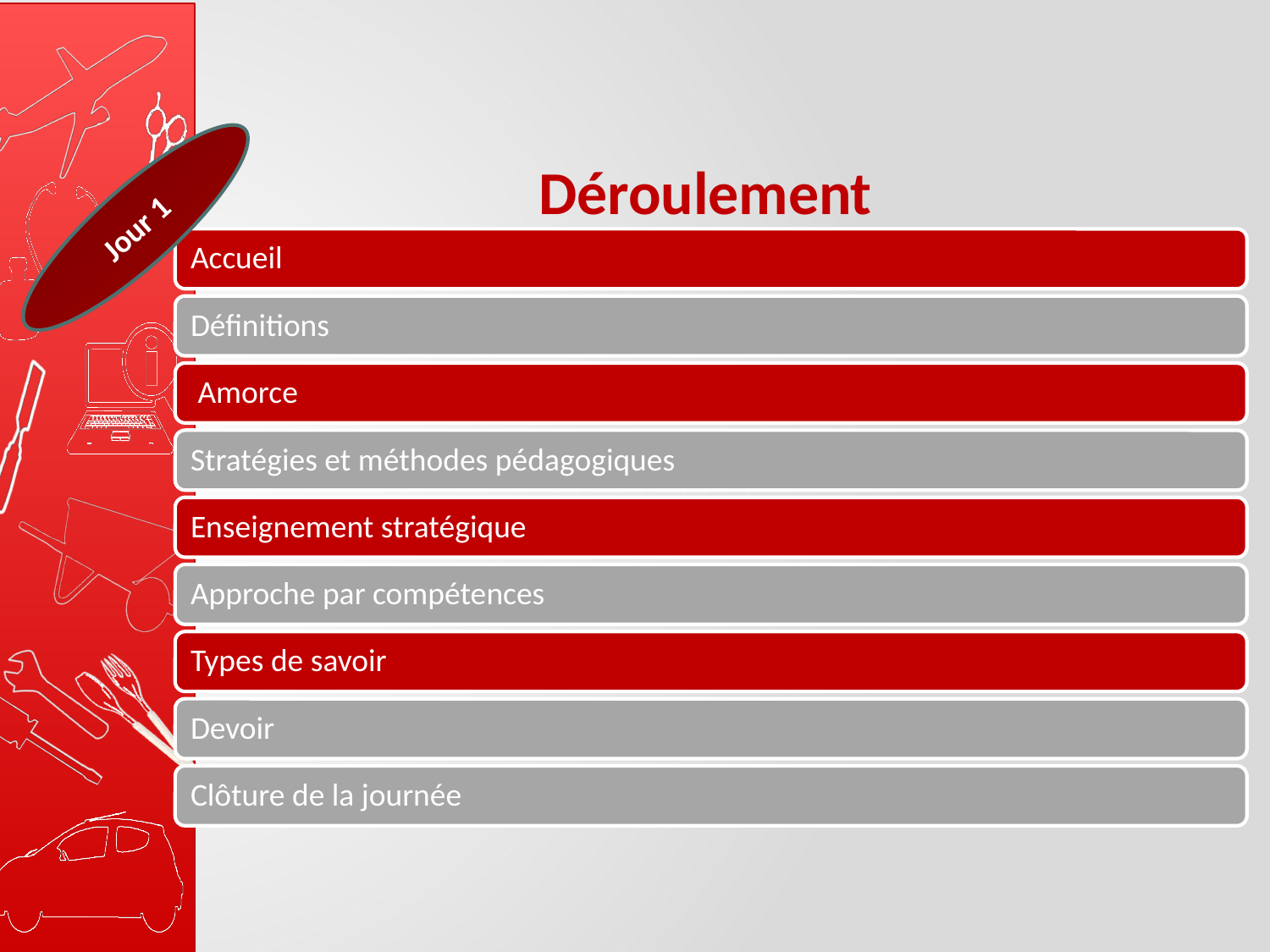

Déroulement
Jour 1
Accueil
Définitions
 Amorce
Stratégies et méthodes pédagogiques
Enseignement stratégique
Approche par compétences
Types de savoir
Devoir
Clôture de la journée